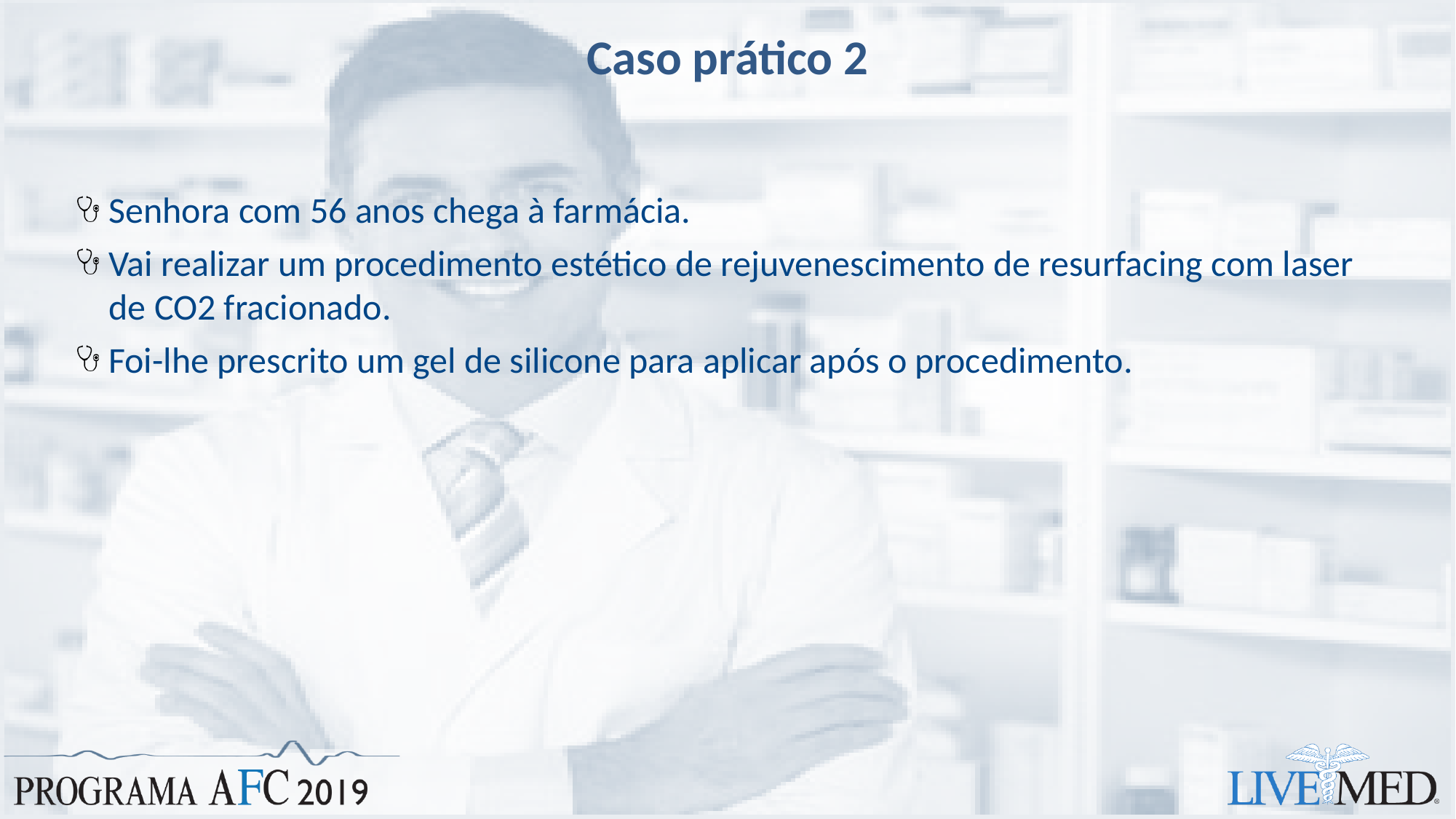

# Caso prático 2
Senhora com 56 anos chega à farmácia.
Vai realizar um procedimento estético de rejuvenescimento de resurfacing com laser de CO2 fracionado.
Foi-lhe prescrito um gel de silicone para aplicar após o procedimento.